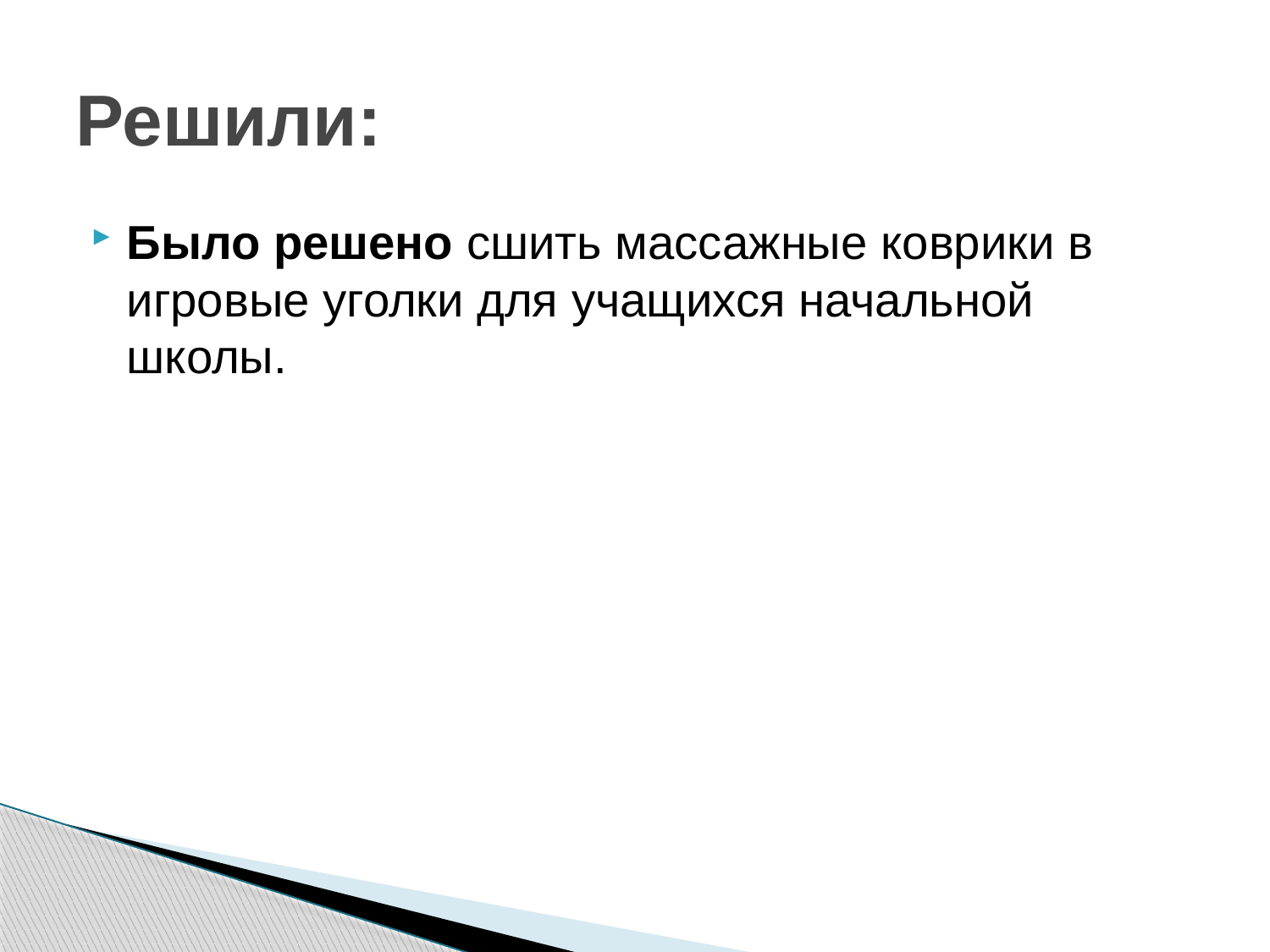

# Решили:
Было решено сшить массажные коврики в игровые уголки для учащихся начальной школы.